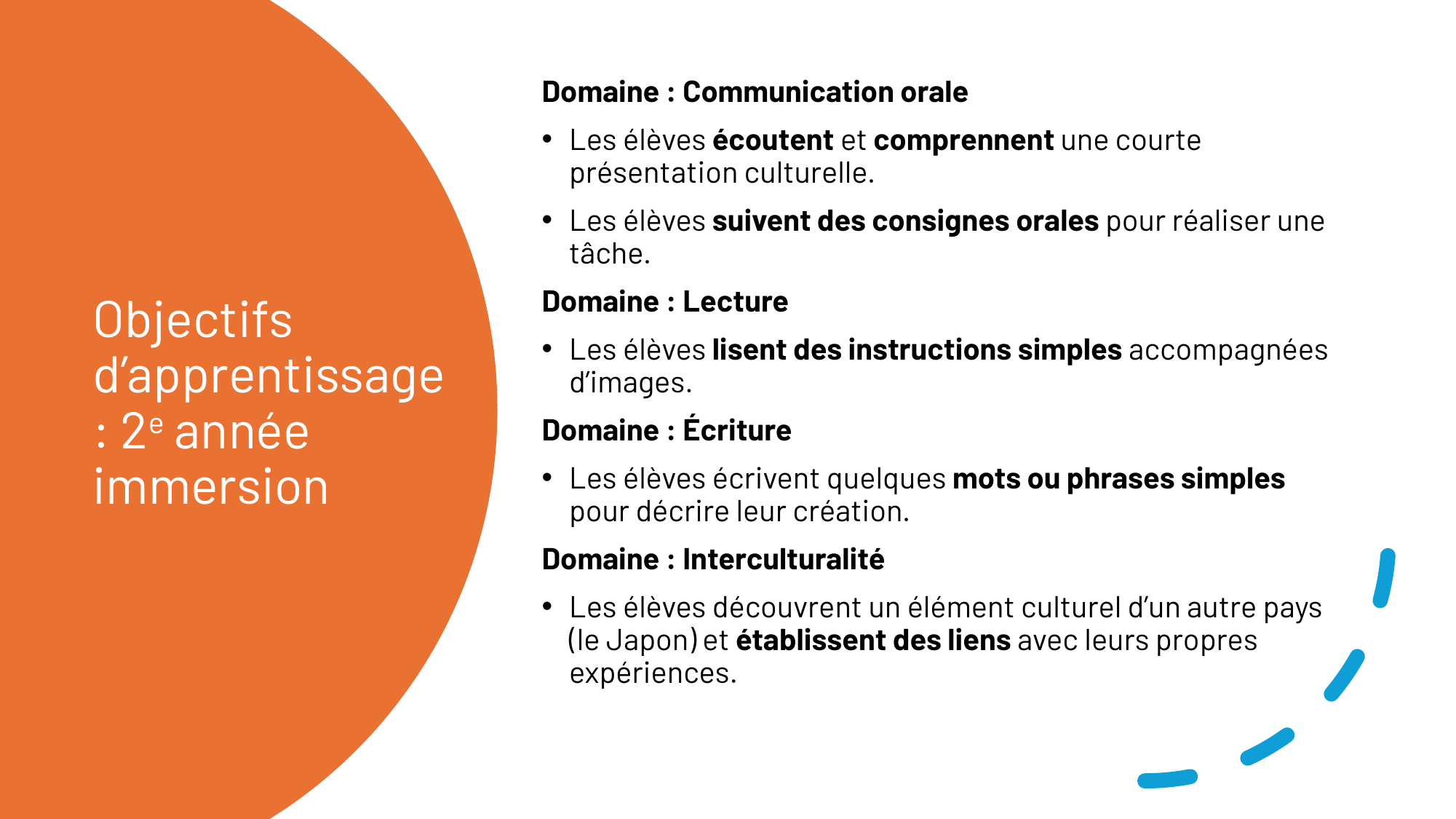

Domaine : Communication orale
Les élèves écoutent et comprennent une courte présentation culturelle.
Les élèves suivent des consignes orales pour réaliser une tâche.
Domaine : Lecture
Les élèves lisent des instructions simples accompagnées d’images.
Domaine : Écriture
Les élèves écrivent quelques mots ou phrases simples pour décrire leur création.
Domaine : Interculturalité
Les élèves découvrent un élément culturel d’un autre pays (le Japon) et établissent des liens avec leurs propres expériences.

# Objectifs d’apprentissage: 2e année immersion